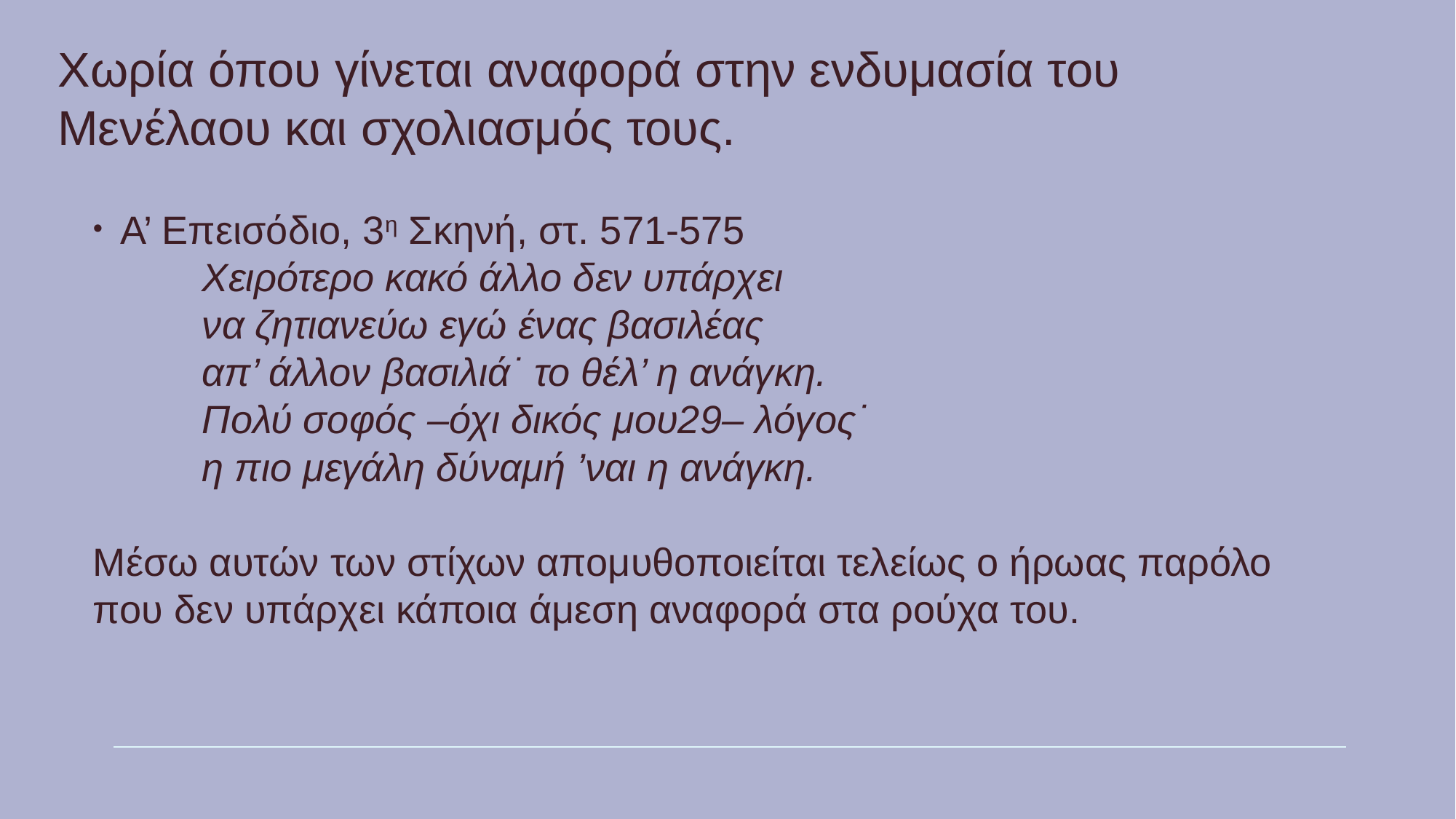

# Χωρία όπου γίνεται αναφορά στην ενδυμασία του Μενέλαου και σχολιασμός τους.
Α’ Επεισόδιο, 3η Σκηνή, στ. 571-575
	Χειρότερο κακό άλλο δεν υπάρχει
	να ζητιανεύω εγώ ένας βασιλέας
	απ’ άλλον βασιλιά˙ το θέλ’ η ανάγκη.
	Πολύ σοφός –όχι δικός μου29– λόγος˙
	η πιο μεγάλη δύναμή ’ναι η ανάγκη.

Μέσω αυτών των στίχων απομυθοποιείται τελείως ο ήρωας παρόλο που δεν υπάρχει κάποια άμεση αναφορά στα ρούχα του.